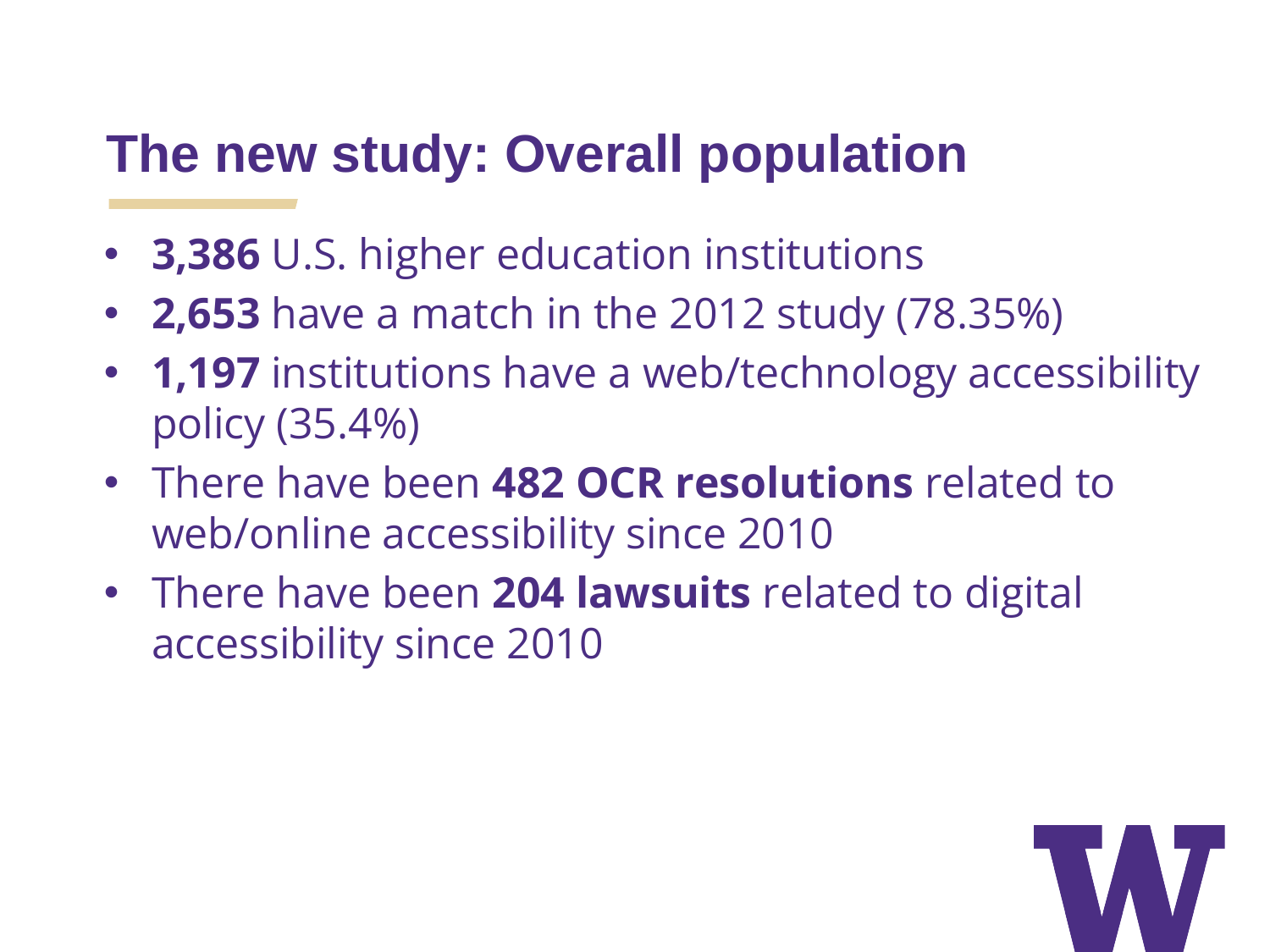

# The new study: Overall population
3,386 U.S. higher education institutions
2,653 have a match in the 2012 study (78.35%)
1,197 institutions have a web/technology accessibility policy (35.4%)
There have been 482 OCR resolutions related to web/online accessibility since 2010
There have been 204 lawsuits related to digital accessibility since 2010